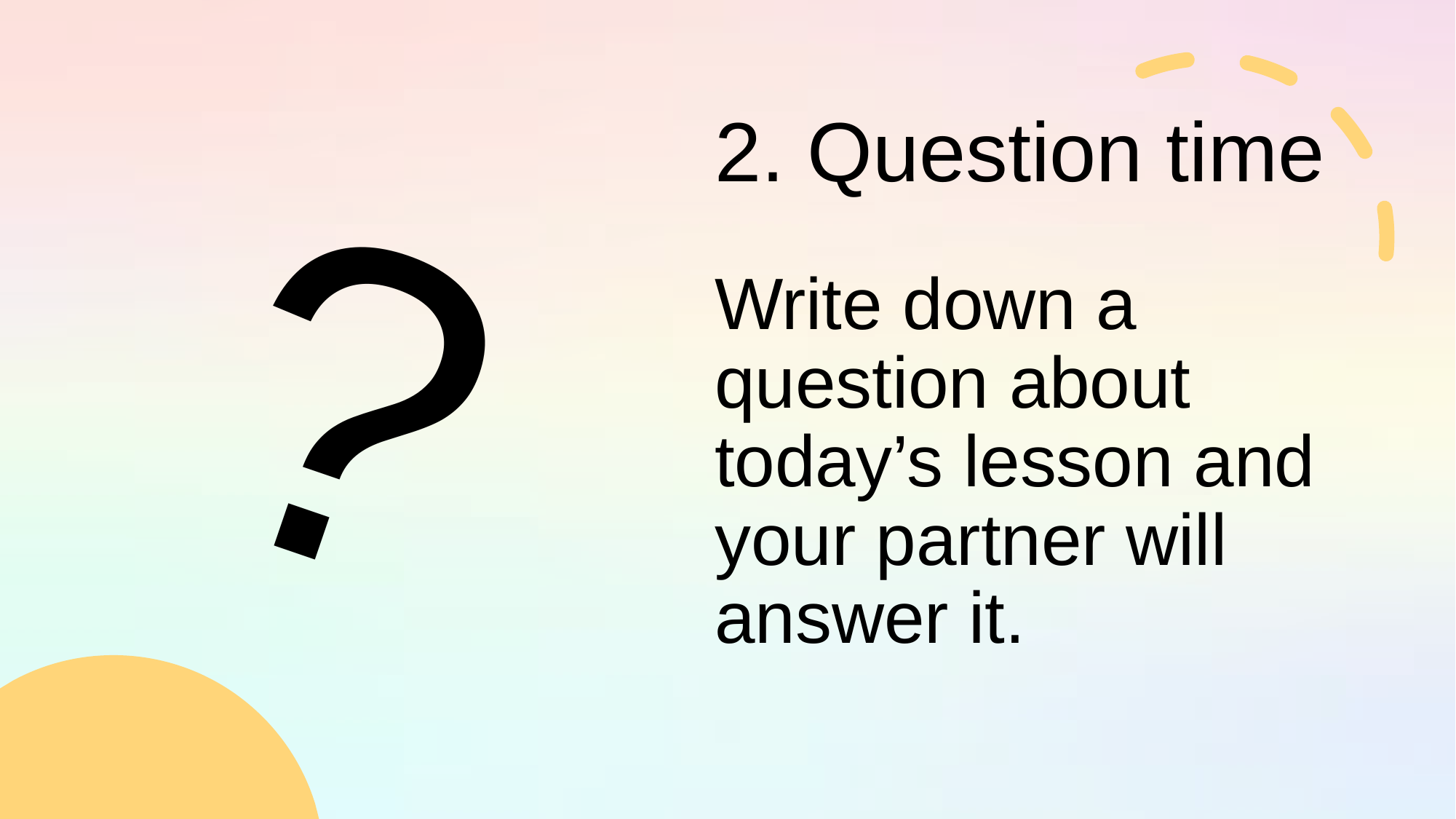

2. Question time

?
Write down a question about today’s lesson and your partner will answer it.